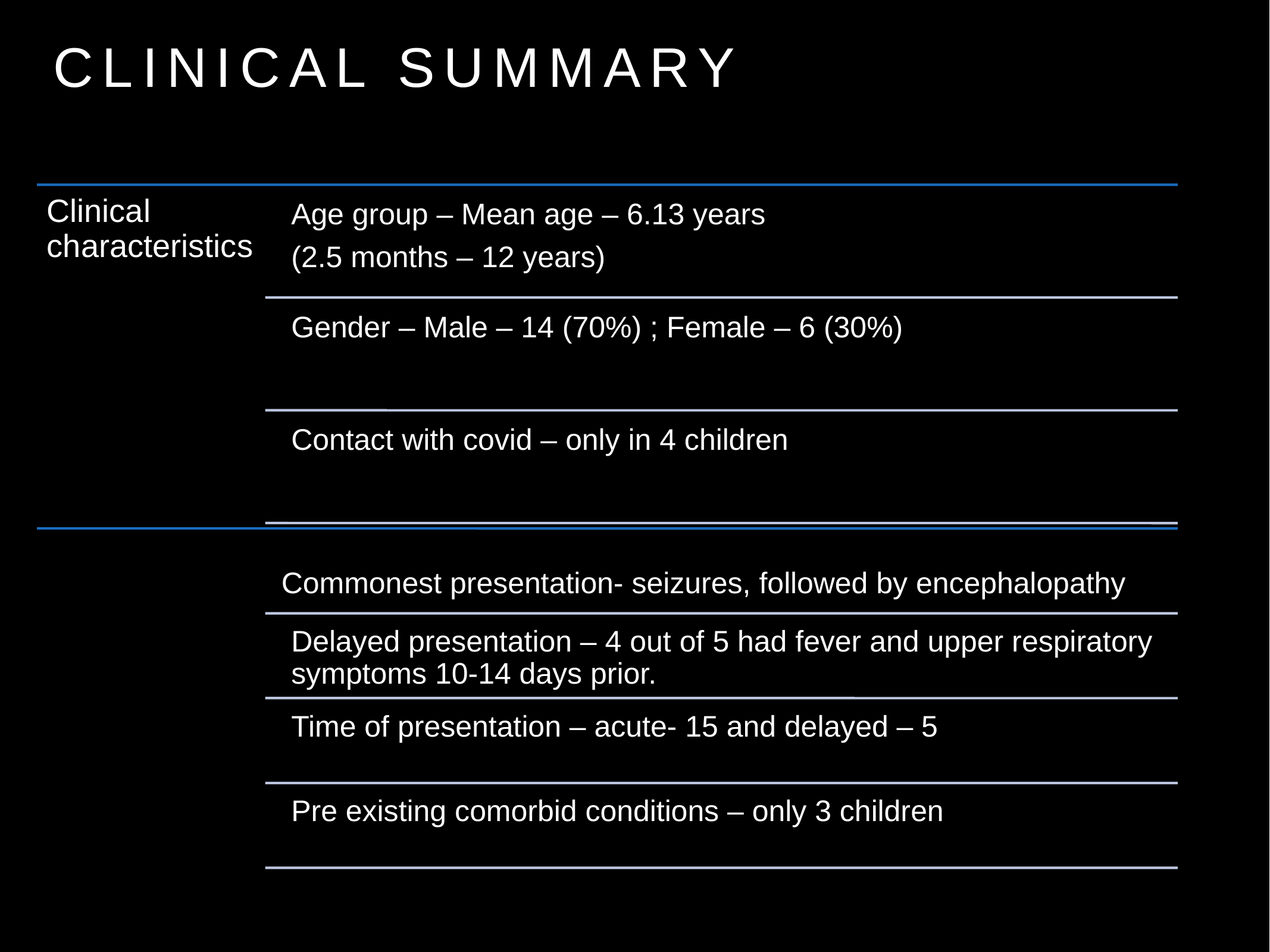

# Clinical summary
Clinical characteristics
Age group – Mean age – 6.13 years
(2.5 months – 12 years)
Gender – Male – 14 (70%) ; Female – 6 (30%)
Contact with covid – only in 4 children

Delayed presentation – 4 out of 5 had fever and upper respiratory symptoms 10-14 days prior.
Time of presentation – acute- 15 and delayed – 5
Pre existing comorbid conditions – only 3 children
Commonest presentation- seizures, followed by encephalopathy